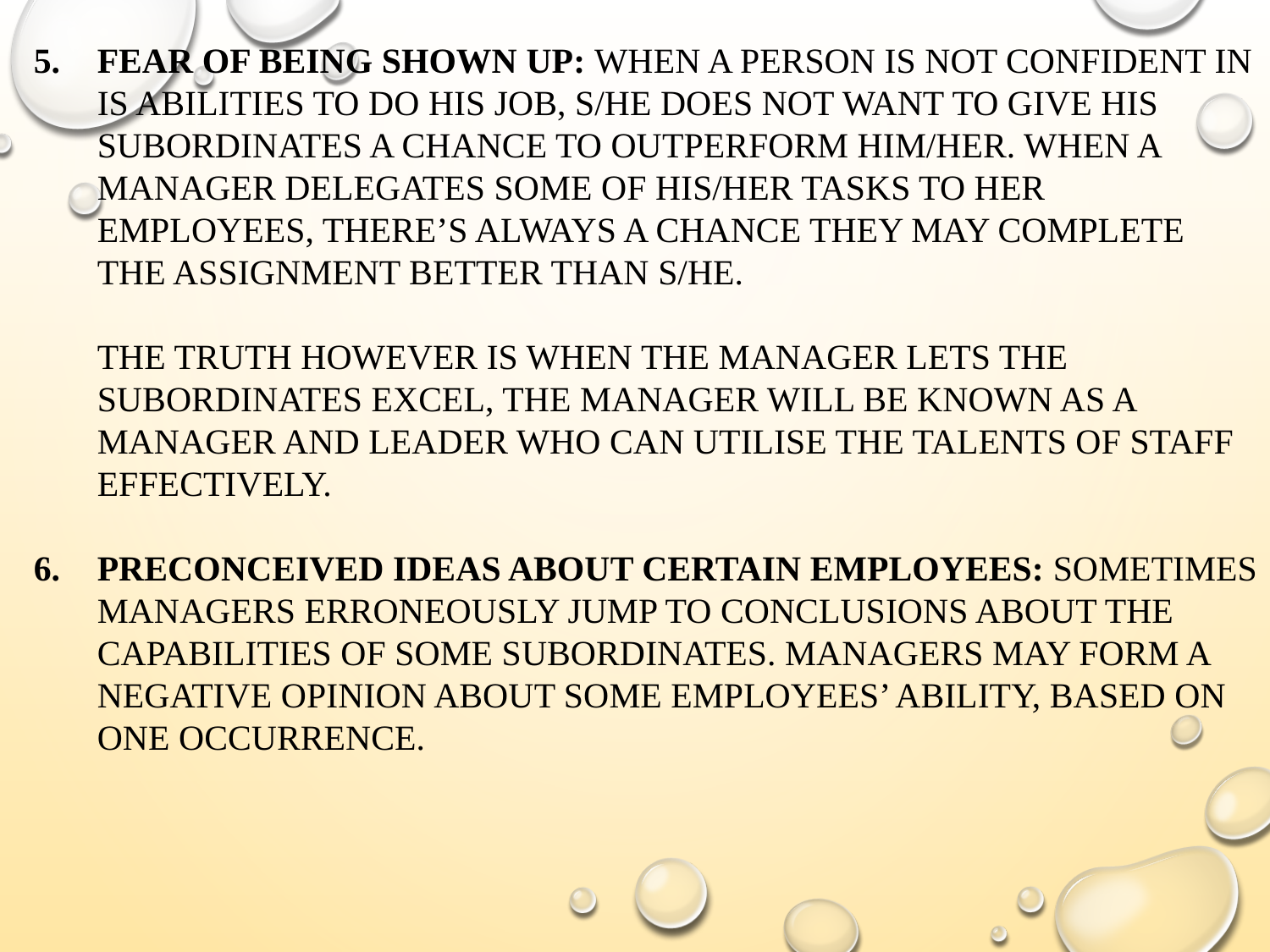

FEAR OF BEING SHOWN UP: WHEN A PERSON IS NOT CONFIDENT IN IS ABILITIES TO DO HIS JOB, S/HE DOES NOT WANT TO GIVE HIS SUBORDINATES A CHANCE TO OUTPERFORM HIM/HER. WHEN A MANAGER DELEGATES SOME OF HIS/HER TASKS TO HER EMPLOYEES, THERE’S ALWAYS A CHANCE THEY MAY COMPLETE THE ASSIGNMENT BETTER THAN S/HE.

THE TRUTH HOWEVER IS WHEN THE MANAGER LETS THE SUBORDINATES EXCEL, THE MANAGER WILL BE KNOWN AS A MANAGER AND LEADER WHO CAN UTILISE THE TALENTS OF STAFF EFFECTIVELY.

PRECONCEIVED IDEAS ABOUT CERTAIN EMPLOYEES: SOMETIMES MANAGERS ERRONEOUSLY JUMP TO CONCLUSIONS ABOUT THE CAPABILITIES OF SOME SUBORDINATES. MANAGERS MAY FORM A NEGATIVE OPINION ABOUT SOME EMPLOYEES’ ABILITY, BASED ON ONE OCCURRENCE.